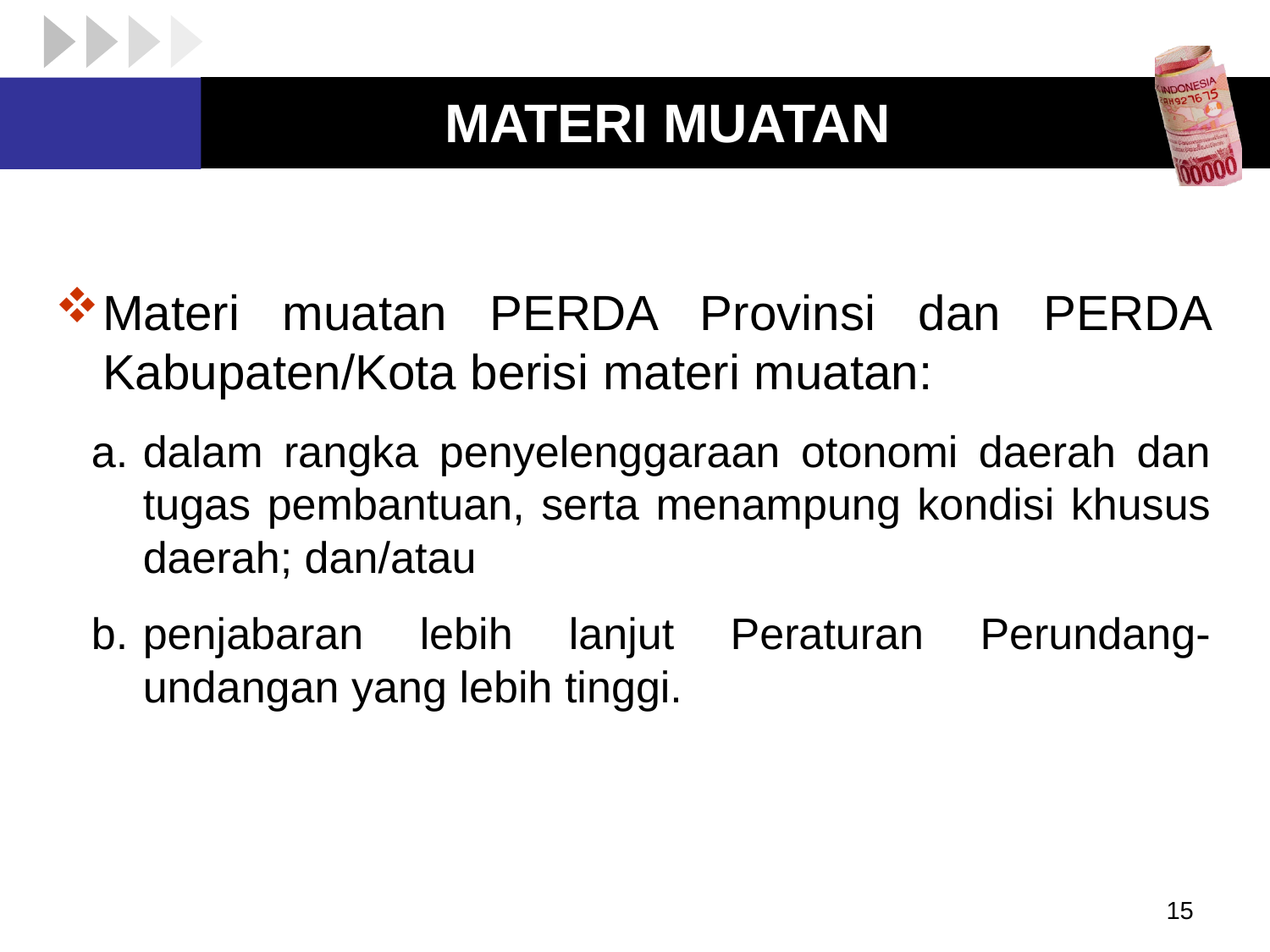

# MATERI MUATAN
Materi muatan PERDA Provinsi dan PERDA Kabupaten/Kota berisi materi muatan:

a.	dalam rangka penyelenggaraan otonomi daerah dan tugas pembantuan, serta menampung kondisi khusus daerah; dan/atau

b.	penjabaran lebih lanjut Peraturan Perundang-undangan yang lebih tinggi.
15